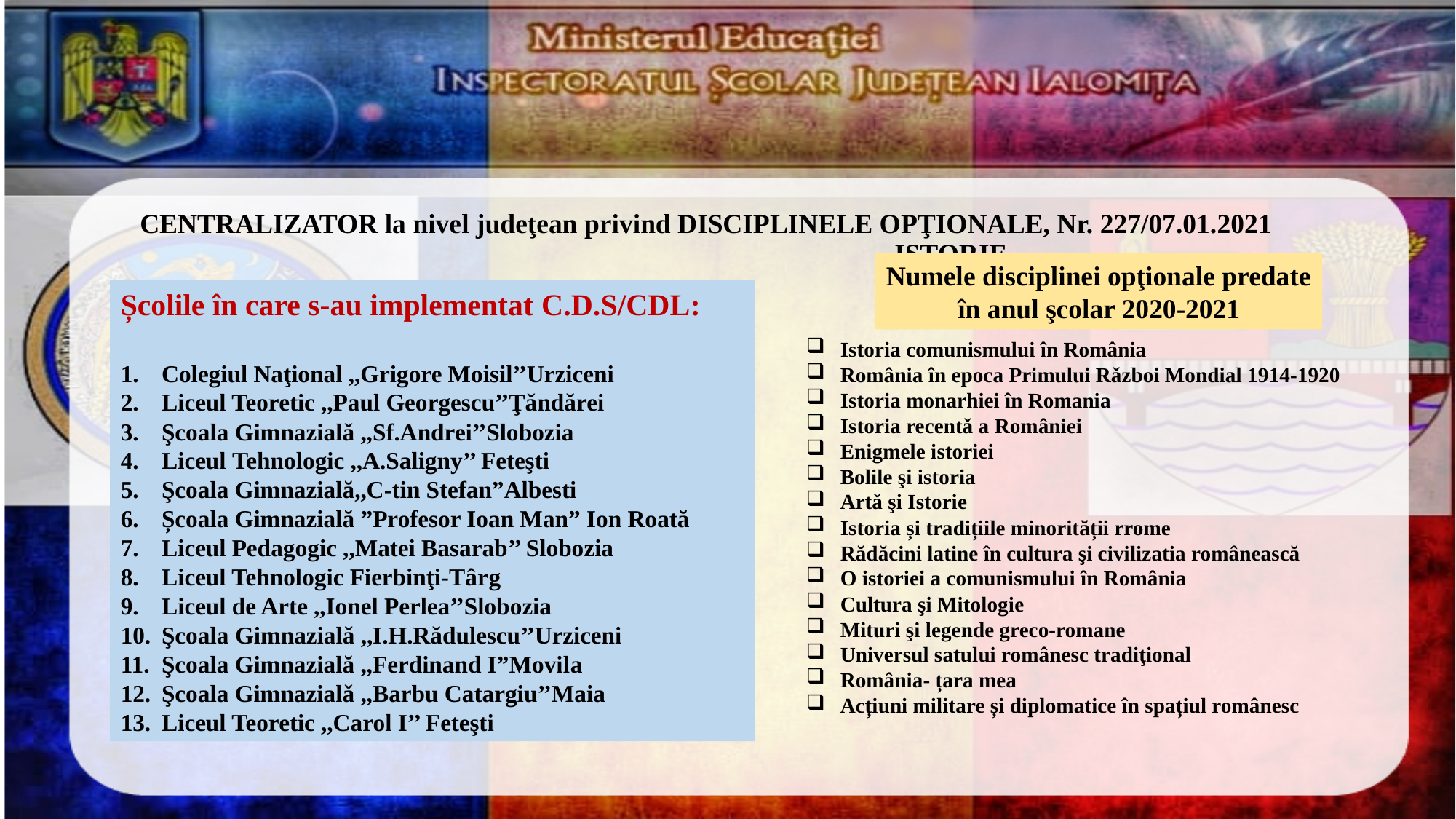

# CENTRALIZATOR la nivel judeţean privind DISCIPLINELE OPŢIONALE, Nr. 227/07.01.2021                                                                        ISTORIE
Numele disciplinei opţionale predate în anul şcolar 2020-2021
Școlile în care s-au implementat C.D.S/CDL:

Colegiul Naţional ,,Grigore Moisil’’Urziceni
Liceul Teoretic ,,Paul Georgescu’’Ţǎndǎrei
Şcoala Gimnazialǎ ,,Sf.Andrei’’Slobozia
Liceul Tehnologic ,,A.Saligny’’ Feteşti
Şcoala Gimnazială,,C-tin Stefan”Albesti
Școala Gimnazială ”Profesor Ioan Man” Ion Roată
Liceul Pedagogic ,,Matei Basarab’’ Slobozia
Liceul Tehnologic Fierbinţi-Târg
Liceul de Arte ,,Ionel Perlea’’Slobozia
Şcoala Gimnazialǎ ,,I.H.Rǎdulescu’’Urziceni
Şcoala Gimnazială ,,Ferdinand I”Movila
Şcoala Gimnazialǎ ,,Barbu Catargiu’’Maia
Liceul Teoretic ,,Carol I’’ Feteşti
Istoria comunismului în România
România în epoca Primului Rǎzboi Mondial 1914-1920
Istoria monarhiei în Romania
Istoria recentǎ a României
Enigmele istoriei
Bolile şi istoria
Artǎ şi Istorie
Istoria și tradițiile minorității rrome
Rădăcini latine în cultura şi civilizatia românească
O istoriei a comunismului în România
Cultura şi Mitologie
Mituri şi legende greco-romane
Universul satului românesc tradiţional
România- țara mea
Acțiuni militare și diplomatice în spațiul românesc